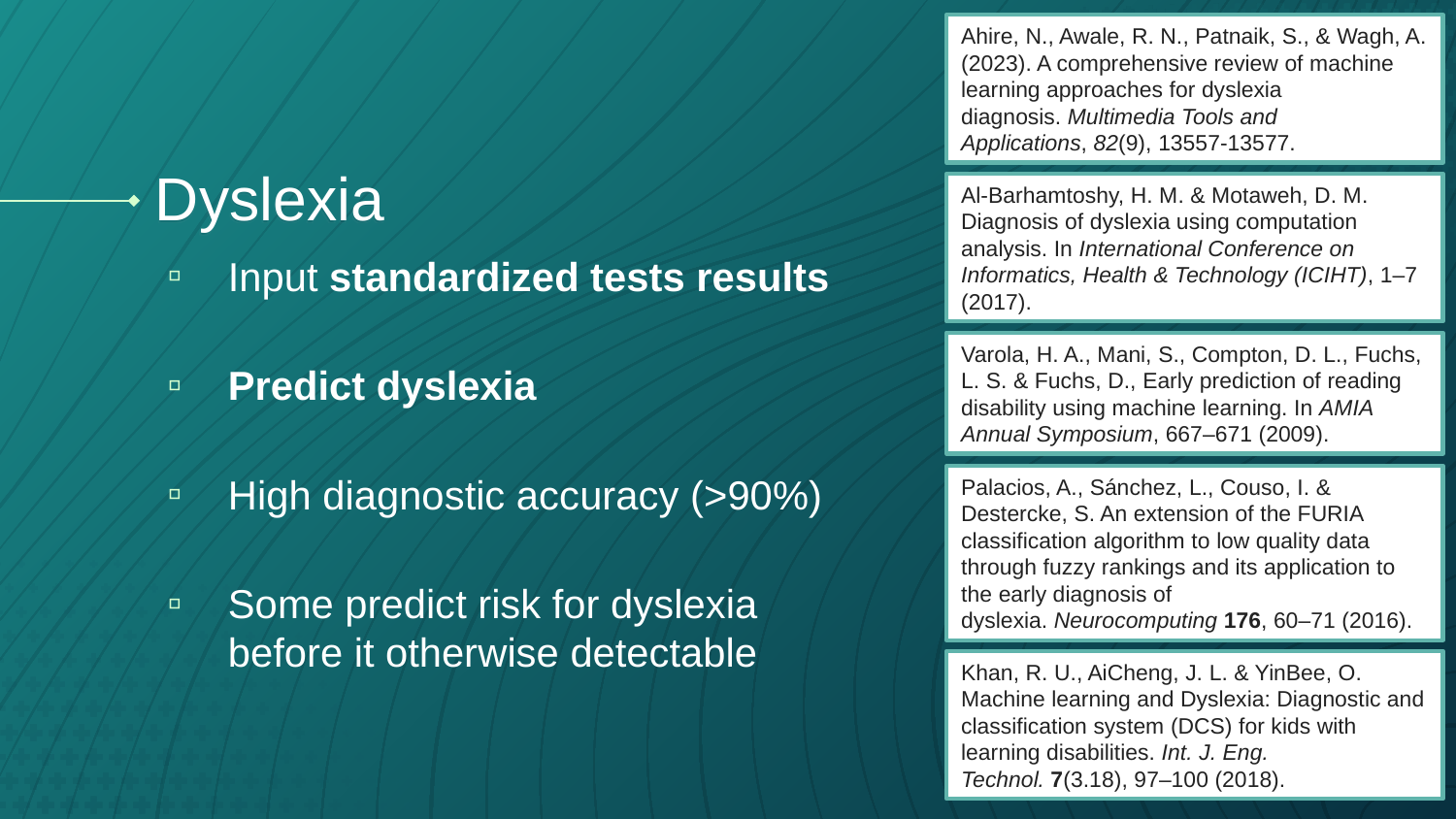

Ahire, N., Awale, R. N., Patnaik, S., & Wagh, A. (2023). A comprehensive review of machine learning approaches for dyslexia diagnosis. Multimedia Tools and Applications, 82(9), 13557-13577.
# Dyslexia
Al-Barhamtoshy, H. M. & Motaweh, D. M. Diagnosis of dyslexia using computation analysis. In International Conference on Informatics, Health & Technology (ICIHT), 1–7 (2017).
Input standardized tests results
Predict dyslexia
High diagnostic accuracy (>90%)
Some predict risk for dyslexia before it otherwise detectable
Varola, H. A., Mani, S., Compton, D. L., Fuchs, L. S. & Fuchs, D., Early prediction of reading disability using machine learning. In AMIA Annual Symposium, 667–671 (2009).
Palacios, A., Sánchez, L., Couso, I. & Destercke, S. An extension of the FURIA classification algorithm to low quality data through fuzzy rankings and its application to the early diagnosis of dyslexia. Neurocomputing 176, 60–71 (2016).
Khan, R. U., AiCheng, J. L. & YinBee, O. Machine learning and Dyslexia: Diagnostic and classification system (DCS) for kids with learning disabilities. Int. J. Eng. Technol. 7(3.18), 97–100 (2018).
44